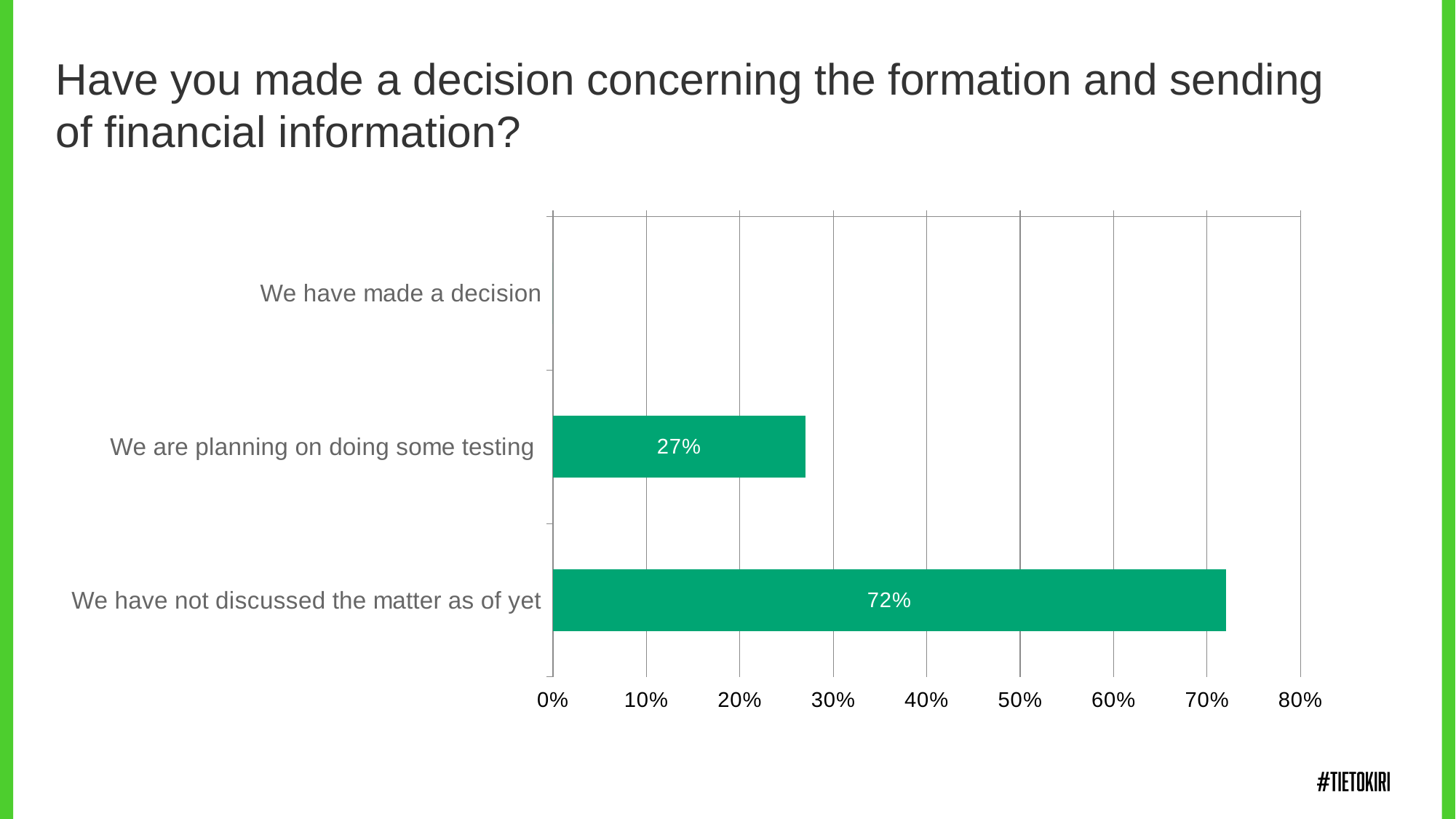

Have you made a decision concerning the formation and sending of financial information?

### Chart

| Category | Have you made a decision concerning the formation and sending of financial information? |
|---|---|
| We have made a decision | 0.0 |
| We are planning on doing some testing  | 0.27 |
| We have not discussed the matter as of yet | 0.72 |